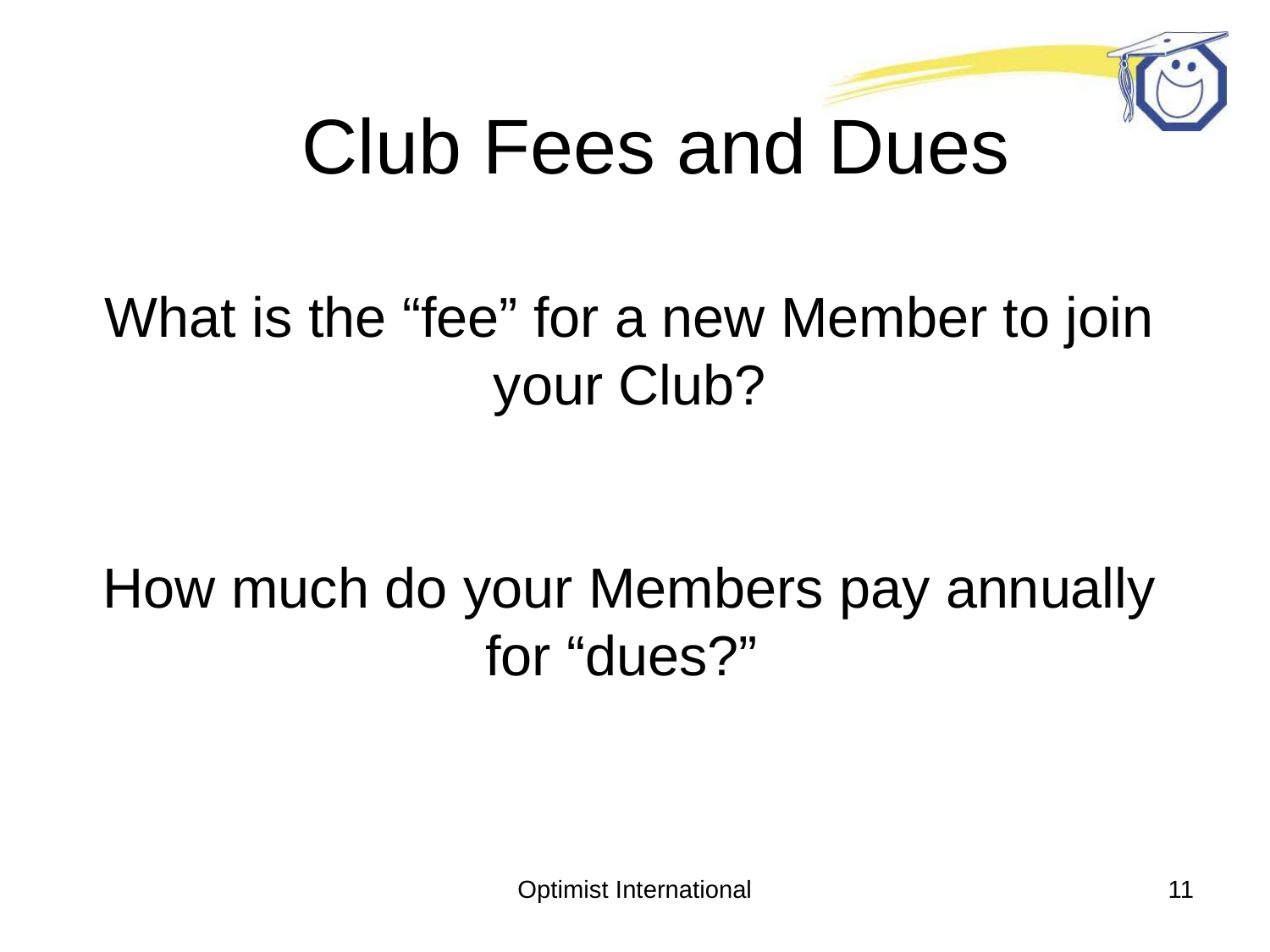

# Club Fees and Dues
What is the “fee” for a new Member to join
your Club?

How much do your Members pay annually for “dues?”
Optimist International
11